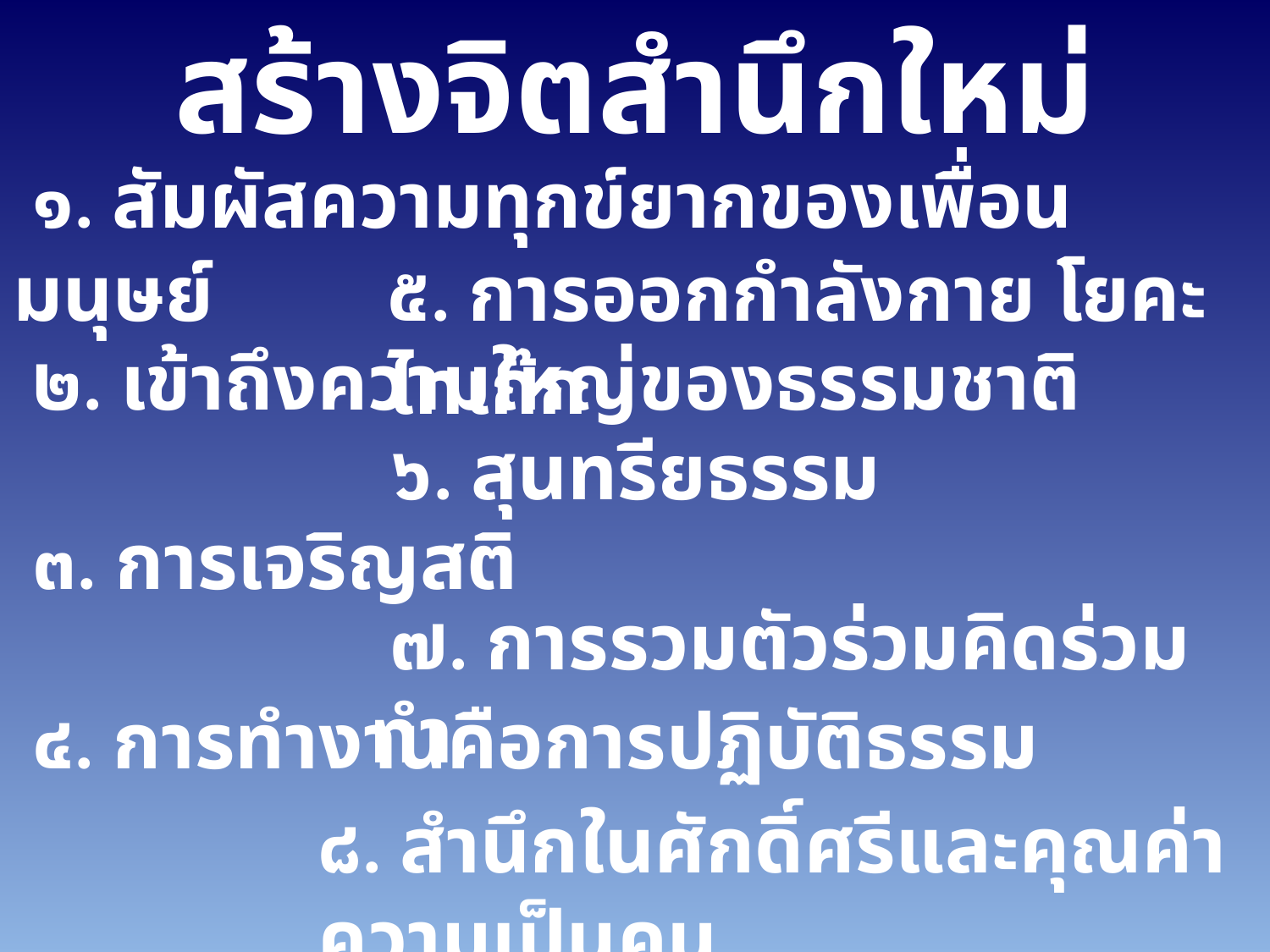

สร้างจิตสำนึกใหม่
 ๑. สัมผัสความทุกข์ยากของเพื่อนมนุษย์
๕. การออกกำลังกาย โยคะ ไทเก๊ก
 ๒. เข้าถึงความใหญ่ของธรรมชาติ
๖. สุนทรียธรรม
 ๓. การเจริญสติ
 ๗. การรวมตัวร่วมคิดร่วมทำ
 ๔. การทำงานคือการปฏิบัติธรรม
๘. สำนึกในศักดิ์ศรีและคุณค่าความเป็นคน